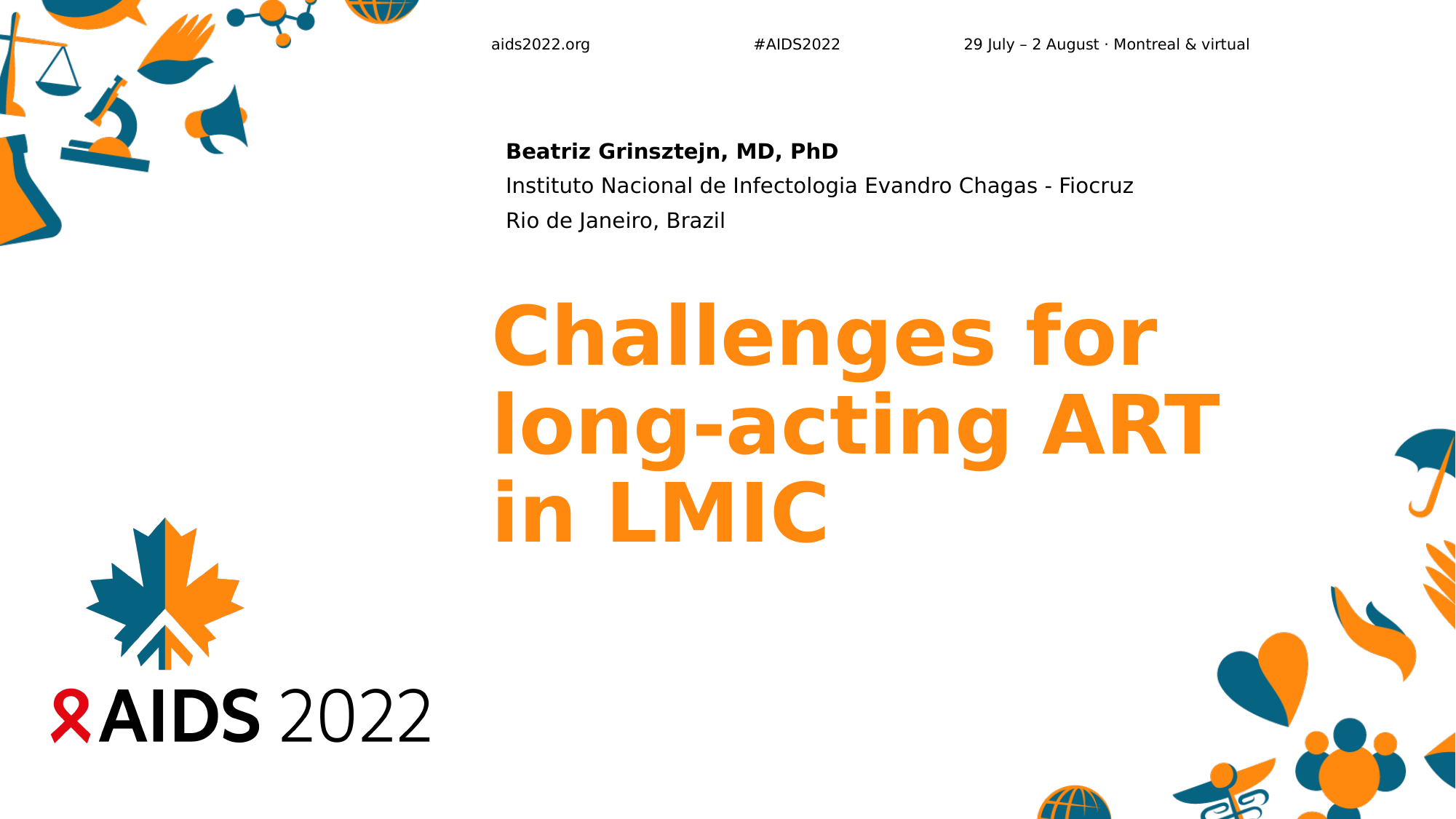

Beatriz Grinsztejn, MD, PhD
Instituto Nacional de Infectologia Evandro Chagas - Fiocruz
Rio de Janeiro, Brazil
# Challenges for long-acting ART in LMIC .